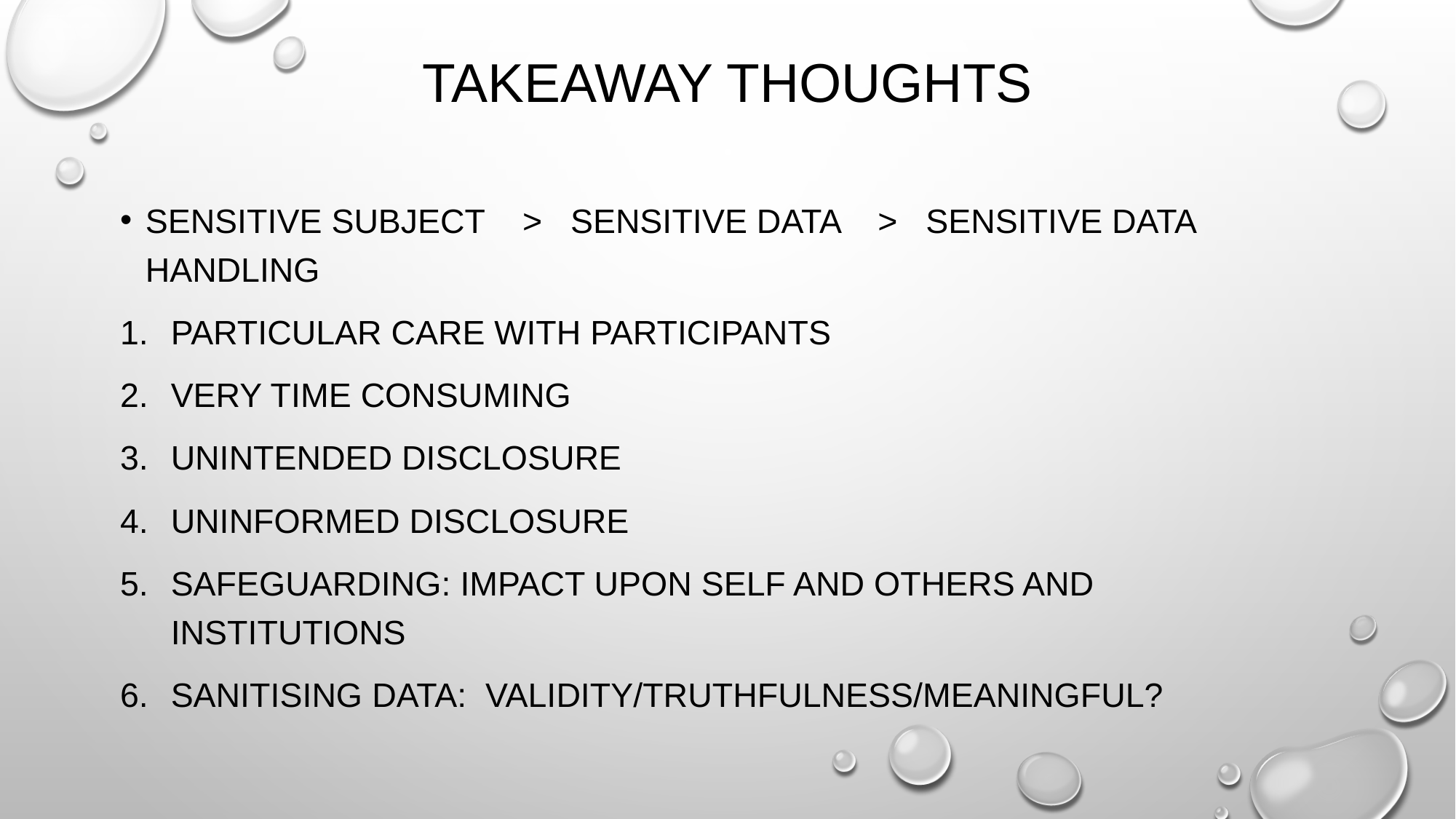

# Takeaway thoughts
Sensitive subject    >   sensitive data    >   sensitive data handling
Particular care with participants
Very time consuming
Unintended disclosure
Uninformed disclosure
Safeguarding: Impact upon self and others and institutions
Sanitising data:  validity/truthfulness/meaningful?